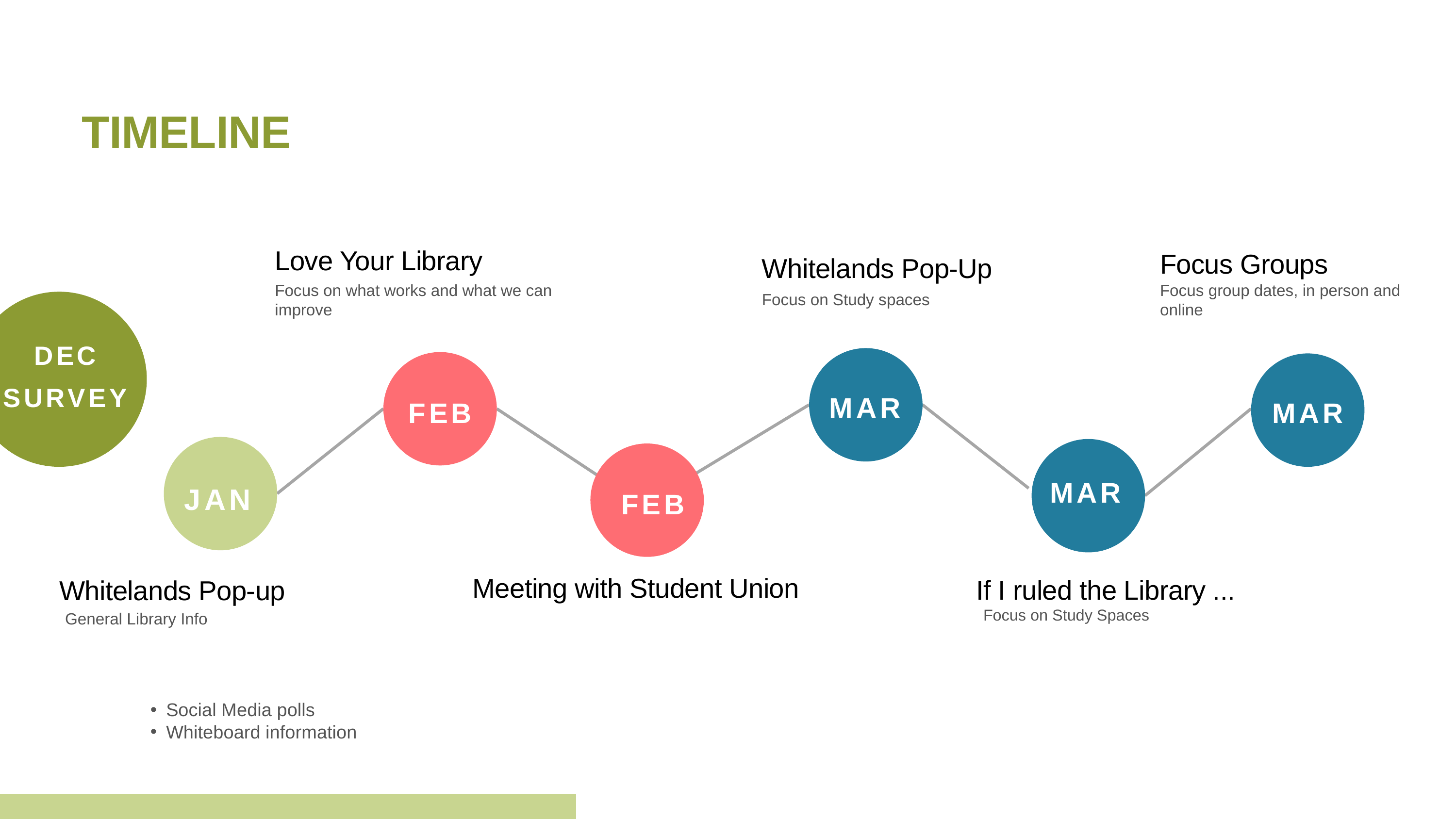

TIMELINE
Love Your Library
Focus Groups
Whitelands Pop-Up
Focus on what works and what we can improve
Focus group dates, in person and online
Focus on Study spaces

DEC
SURVEY

MAR
FEB
MAR

MAR
JAN
FEB
Meeting with Student Union
If I ruled the Library ...
Whitelands Pop-up
Focus on Study Spaces
General Library Info
Social Media polls
Whiteboard information